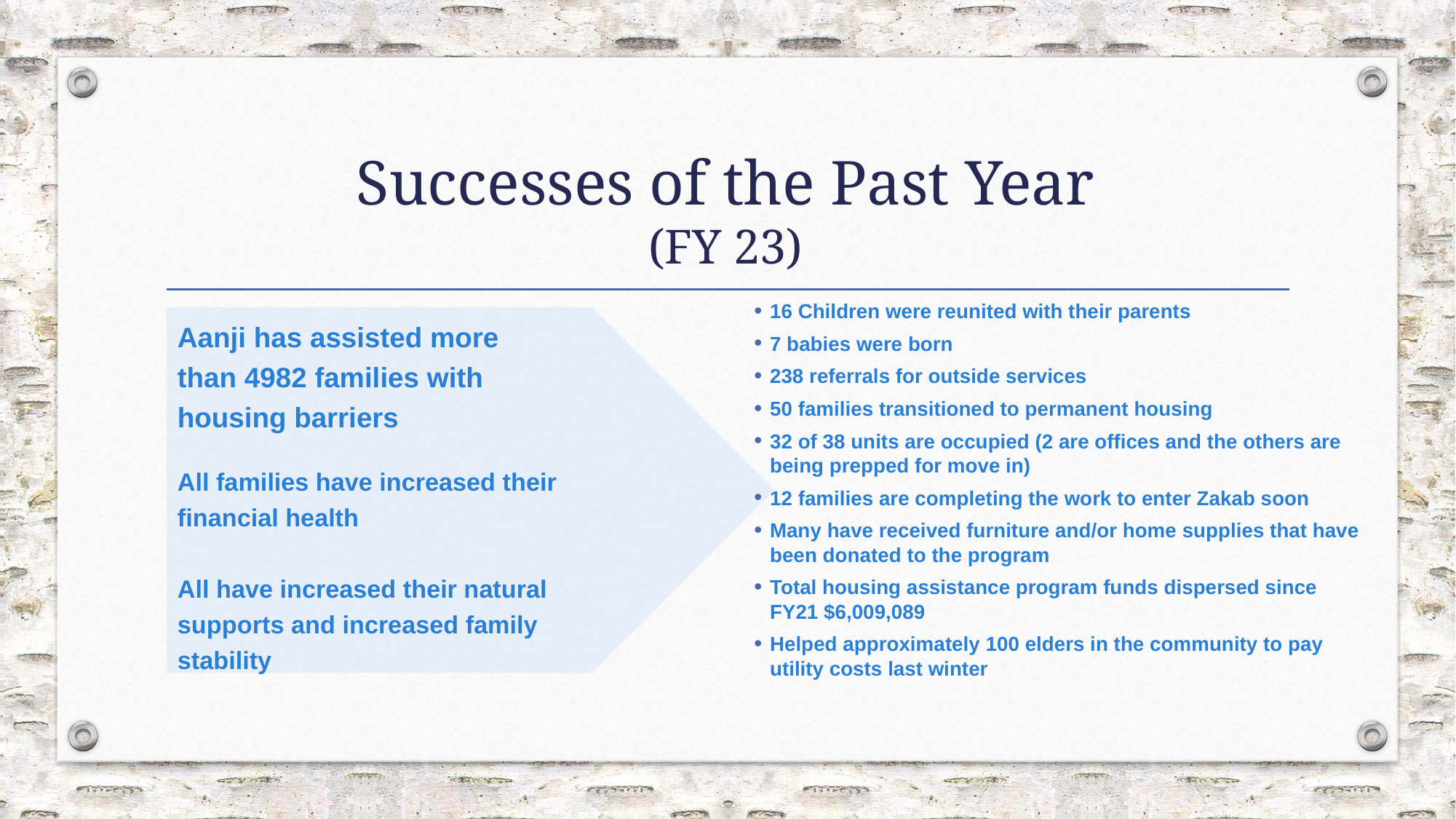

# Successes of the Past Year (FY 23)
16 Children were reunited with their parents
7 babies were born
238 referrals for outside services
50 families transitioned to permanent housing
32 of 38 units are occupied (2 are offices and the others are being prepped for move in)
12 families are completing the work to enter Zakab soon
Many have received furniture and/or home supplies that have been donated to the program
Total housing assistance program funds dispersed since FY21 $6,009,089
Helped approximately 100 elders in the community to pay utility costs last winter

Aanji has assisted more
than 4982 families with
housing barriers

All families have increased their
financial health

All have increased their natural
supports and increased family
stability